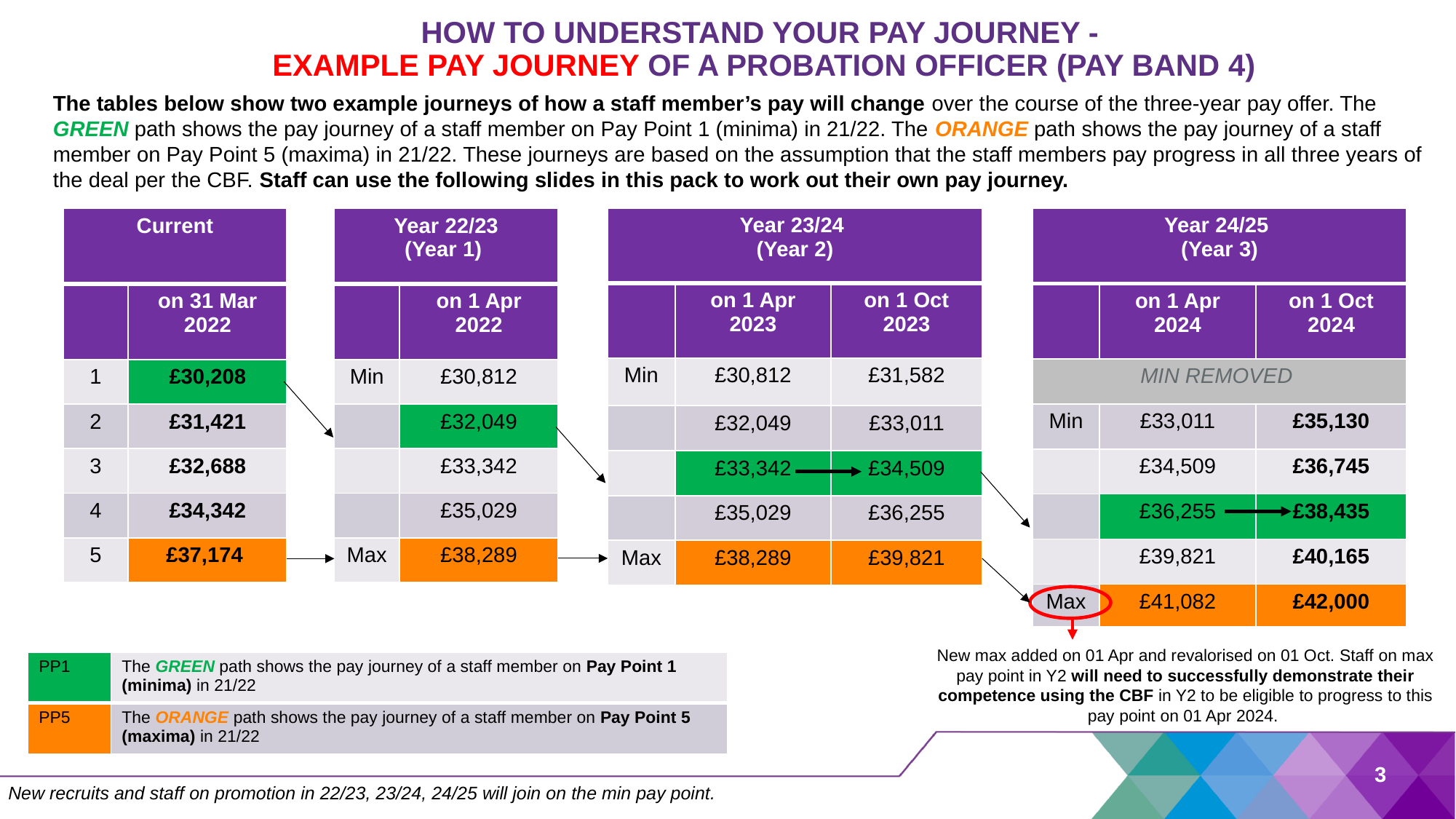

HOW TO UNDERSTAND YOUR PAY JOURNEY -
 EXAMPLE PAY JOURNEY OF A PROBATION OFFICER (PAY BAND 4)
The tables below show two example journeys of how a staff member’s pay will change over the course of the three-year pay offer. The GREEN path shows the pay journey of a staff member on Pay Point 1 (minima) in 21/22. The ORANGE path shows the pay journey of a staff member on Pay Point 5 (maxima) in 21/22. These journeys are based on the assumption that the staff members pay progress in all three years of the deal per the CBF. Staff can use the following slides in this pack to work out their own pay journey.

| Year 23/24 (Year 2) |  |  |
| --- | --- | --- |
|  | on 1 Apr 2023 | on 1 Oct 2023 |
| Min | £30,812 | £31,582 |
|  | £32,049 | £33,011 |
|  | £33,342 | £34,509 |
|  | £35,029 | £36,255 |
| Max | £38,289 | £39,821 |
| Year 24/25 (Year 3) |  |  |
| --- | --- | --- |
|  | on 1 Apr 2024 | on 1 Oct 2024 |
| MIN REMOVED | £18,713 |  |
| Min | £33,011 | £35,130 |
|  | £34,509 | £36,745 |
|  | £36,255 | £38,435 |
|  | £39,821 | £40,165 |
| Max | £41,082 | £42,000 |
| Current |  |
| --- | --- |
|  | on 31 Mar 2022 |
| 1 | £30,208 |
| 2 | £31,421 |
| 3 | £32,688 |
| 4 | £34,342 |
| 5 | £37,174 |
| Year 22/23 (Year 1) |  |
| --- | --- |
|  | on 1 Apr 2022 |
| Min | £30,812 |
|  | £32,049 |
|  | £33,342 |
|  | £35,029 |
| Max | £38,289 |

New max added on 01 Apr and revalorised on 01 Oct. Staff on max pay point in Y2 will need to successfully demonstrate their competence using the CBF in Y2 to be eligible to progress to this pay point on 01 Apr 2024.
| PP1 | The GREEN path shows the pay journey of a staff member on Pay Point 1 (minima) in 21/22 |
| --- | --- |
| PP5 | The ORANGE path shows the pay journey of a staff member on Pay Point 5 (maxima) in 21/22 |
3
New recruits and staff on promotion in 22/23, 23/24, 24/25 will join on the min pay point.